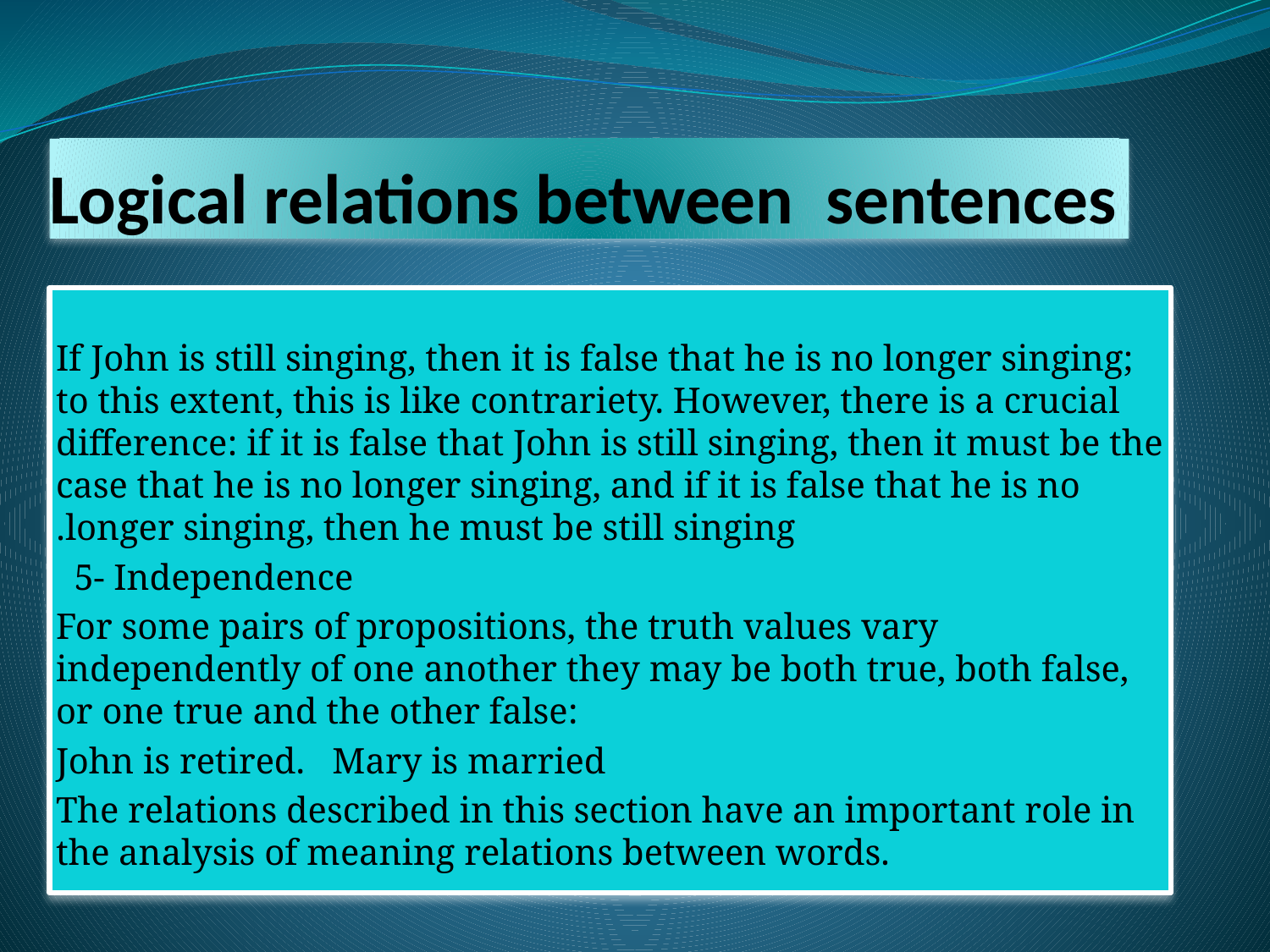

Logical relations between  sentences
If John is still singing, then it is false that he is no longer singing; to this extent, this is like contrariety. However, there is a crucial difference: if it is false that John is still singing, then it must be the case that he is no longer singing, and if it is false that he is no longer singing, then he must be still singing.
  5- Independence
For some pairs of propositions, the truth values vary independently of one another they may be both true, both false, or one true and the other false:
John is retired.   Mary is married
The relations described in this section have an important role in the analysis of meaning relations between words.